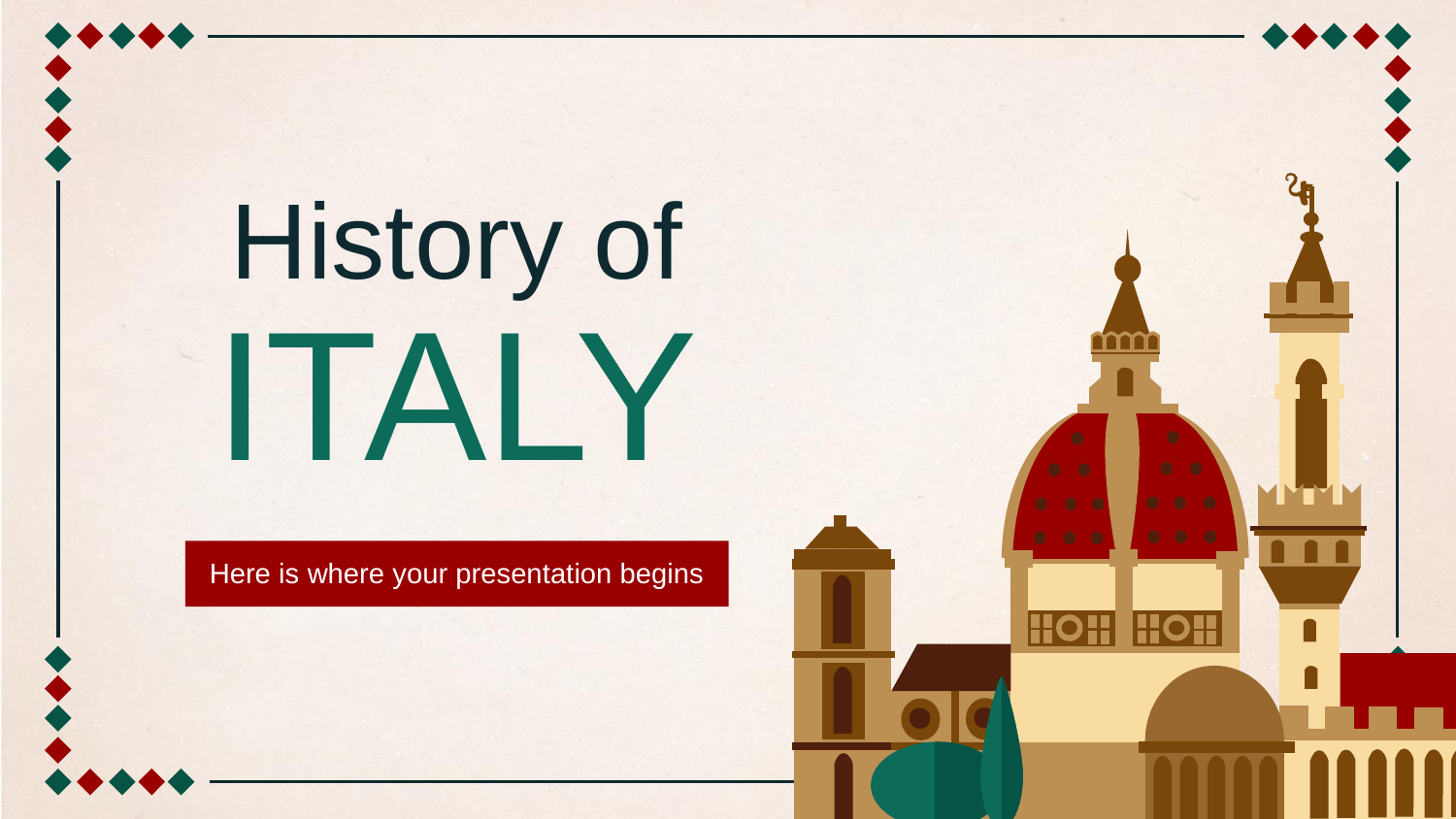

# History of ITALY
Here is where your presentation begins
1